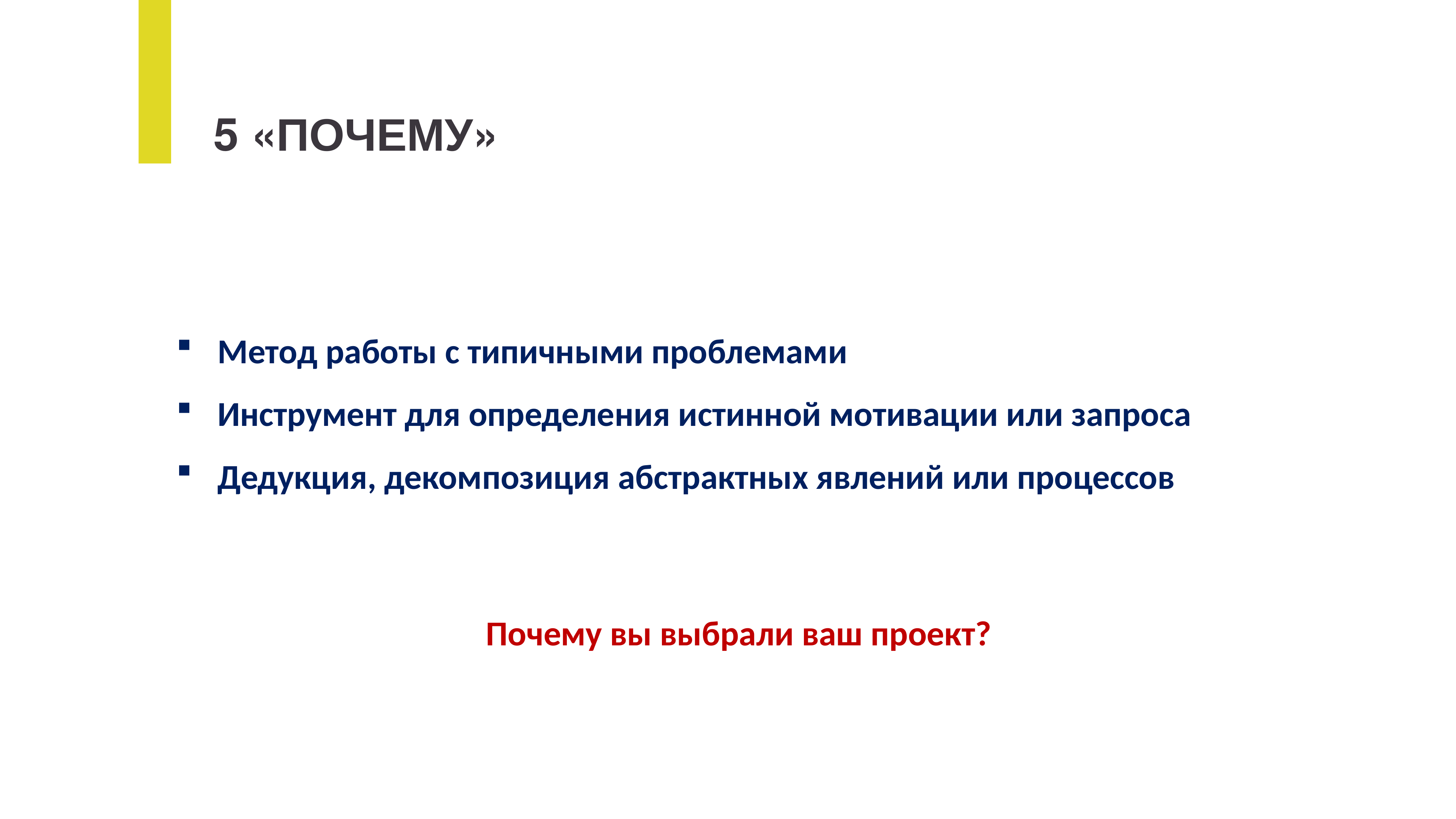

5 «ПОЧЕМУ»
Метод работы с типичными проблемами
Инструмент для определения истинной мотивации или запроса
Дедукция, декомпозиция абстрактных явлений или процессов
Почему вы выбрали ваш проект?